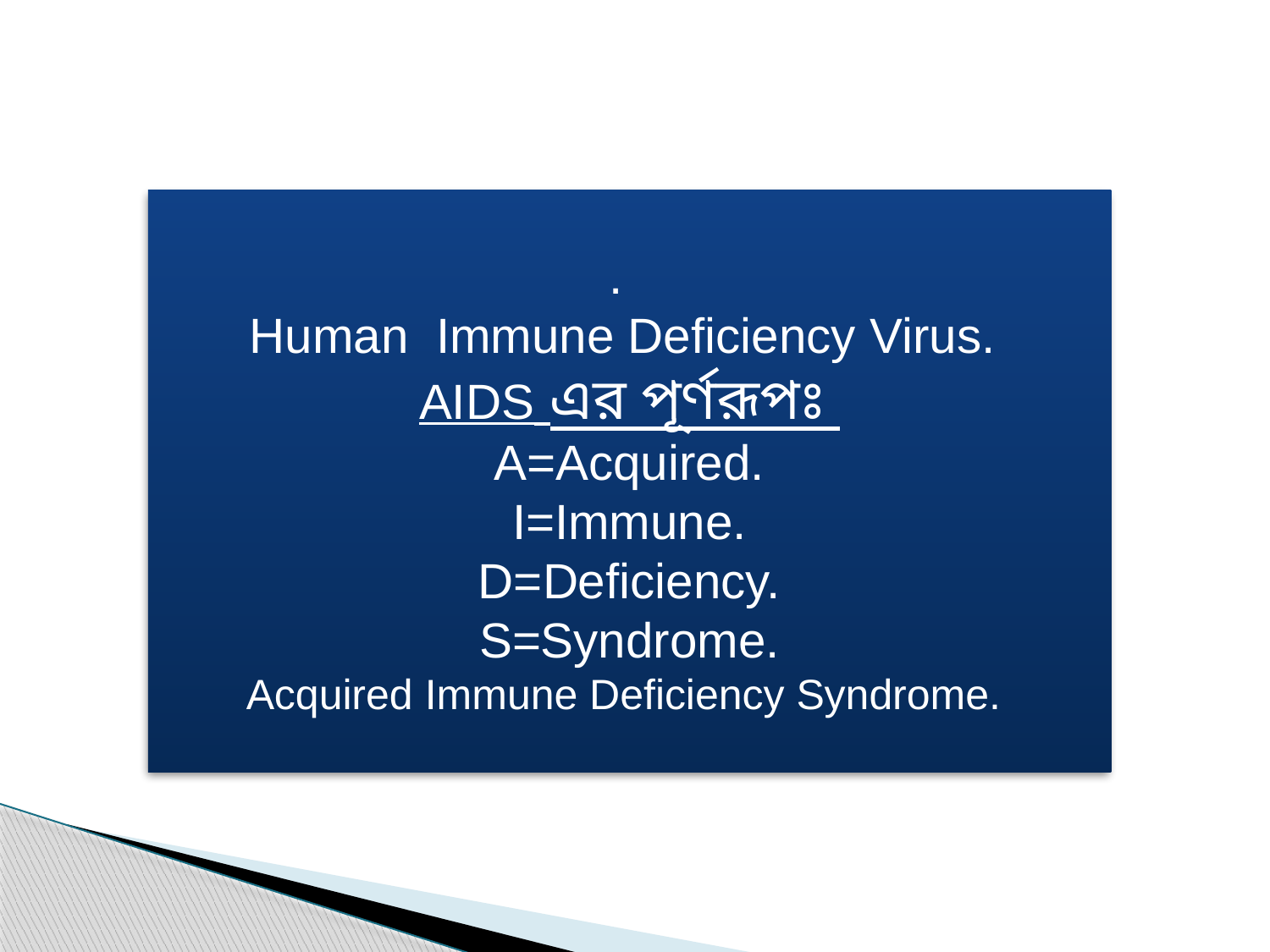

.
Human  Immune Deficiency Virus.
AIDS এর পূর্ণরূপঃ
A=Acquired.
I=Immune.
D=Deficiency.
S=Syndrome.
Acquired Immune Deficiency Syndrome.